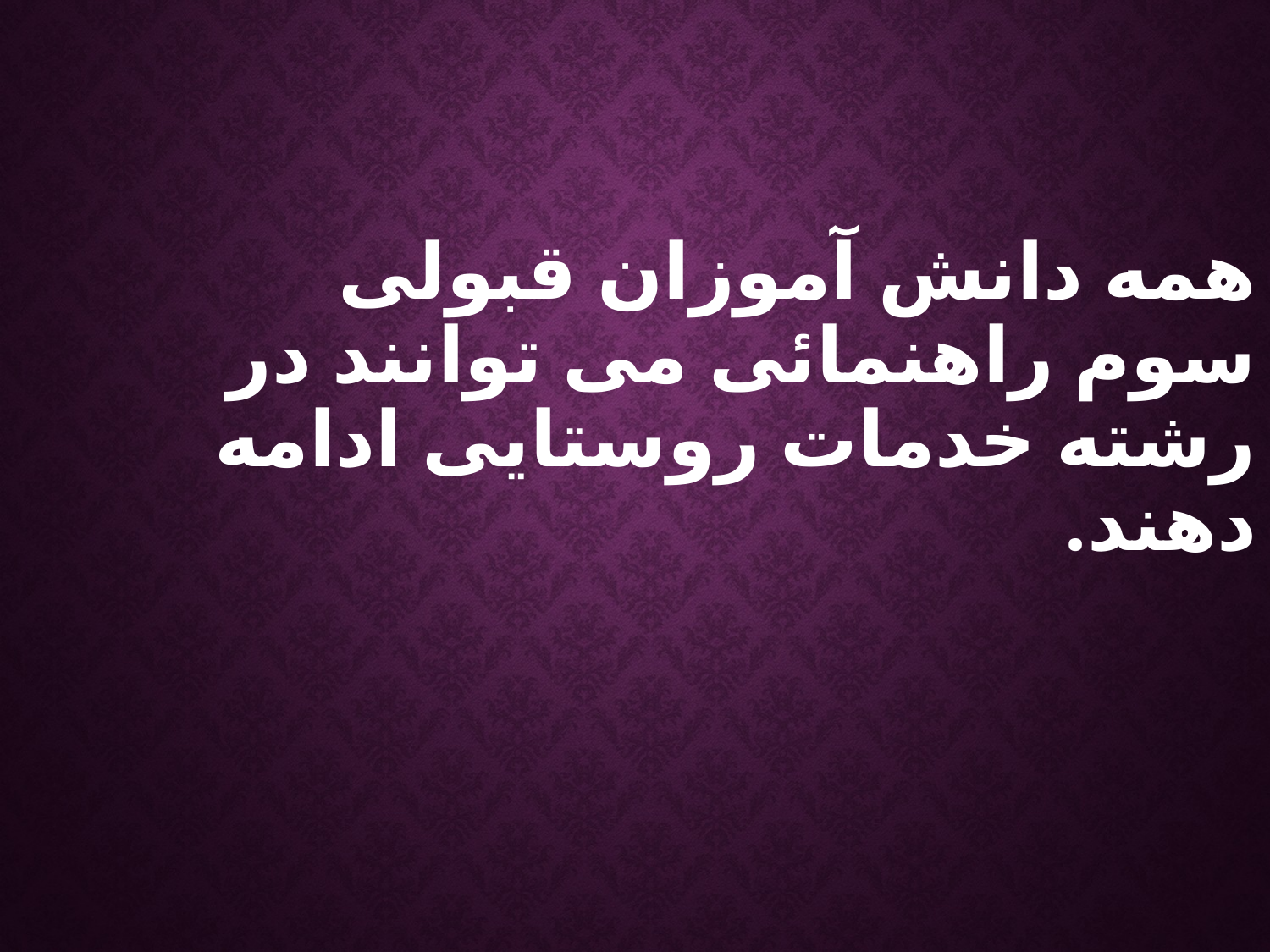

همه دانش آموزان قبولی سوم راهنمائی می توانند در رشته خدمات روستایی ادامه دهند.